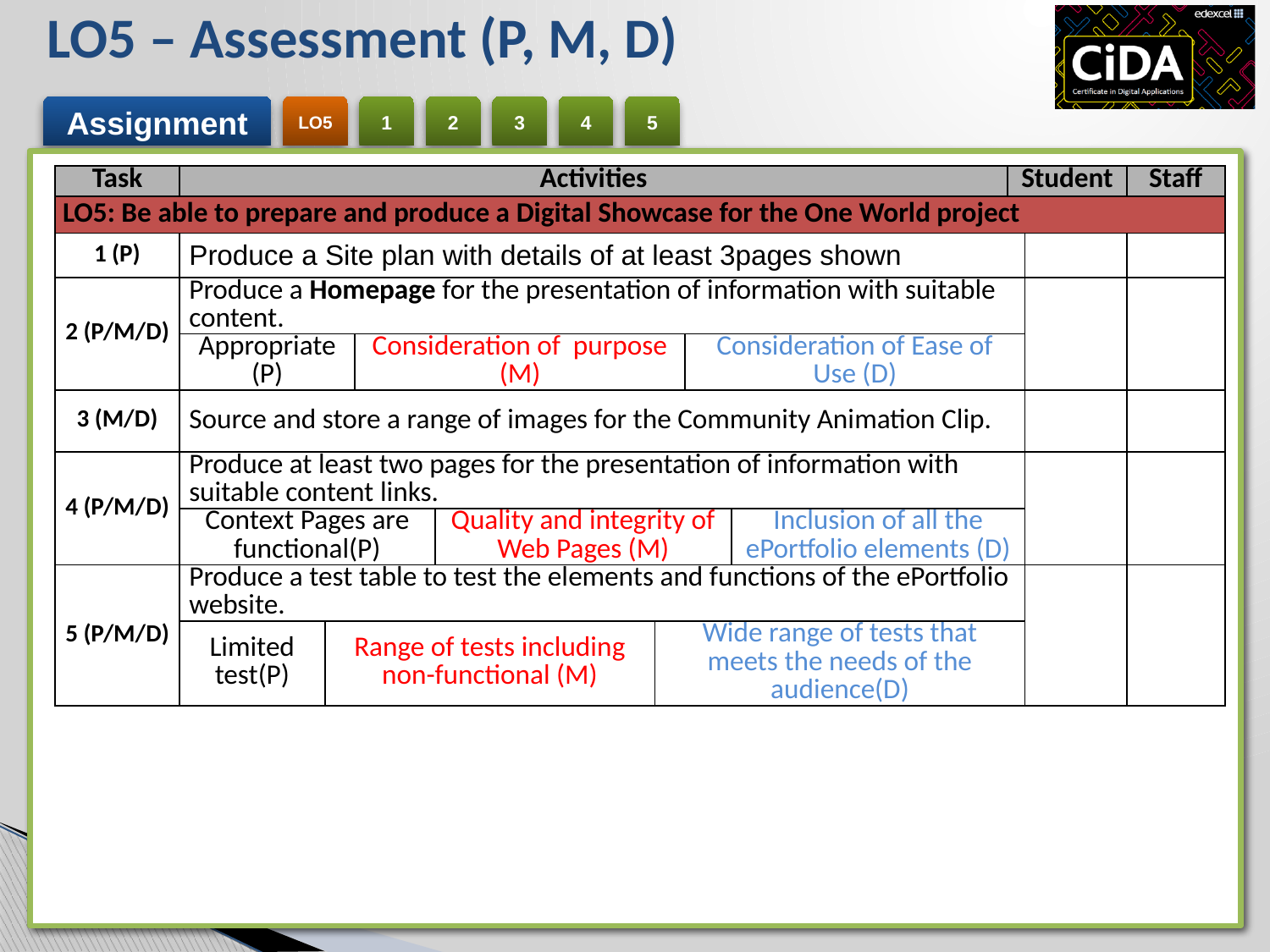

# LO5 – Assessment (P, M, D)

| Task | Activities |  |  |  |  |  |  | Student |  | Staff |
| --- | --- | --- | --- | --- | --- | --- | --- | --- | --- | --- |
| LO5: Be able to prepare and produce a Digital Showcase for the One World project |  |  |  |  |  |  |  |  |  |  |
| 1 (P) | Produce a Site plan with details of at least 3pages shown |  |  |  |  |  |  |  |  |  |
| 2 (P/M/D) | Produce a Homepage for the presentation of information with suitable content. |  |  |  |  |  |  |  |  |  |
|  | Appropriate (P) |  | Consideration of purpose (M) |  |  | Consideration of Ease of Use (D) |  |  |  |  |
| 3 (M/D) | Source and store a range of images for the Community Animation Clip. |  |  |  |  |  |  |  |  |  |
| 4 (P/M/D) | Produce at least two pages for the presentation of information with suitable content links. |  |  |  |  |  |  |  |  |  |
|  | Context Pages are functional(P) |  |  | Quality and integrity of Web Pages (M) |  |  | Inclusion of all the ePortfolio elements (D) |  |  |  |
| 5 (P/M/D) | Produce a test table to test the elements and functions of the ePortfolio website. |  |  |  |  |  |  |  |  |  |
|  | Limited test(P) | Range of tests including non-functional (M) |  |  | Wide range of tests that meets the needs of the audience(D) |  |  |  |  |  |